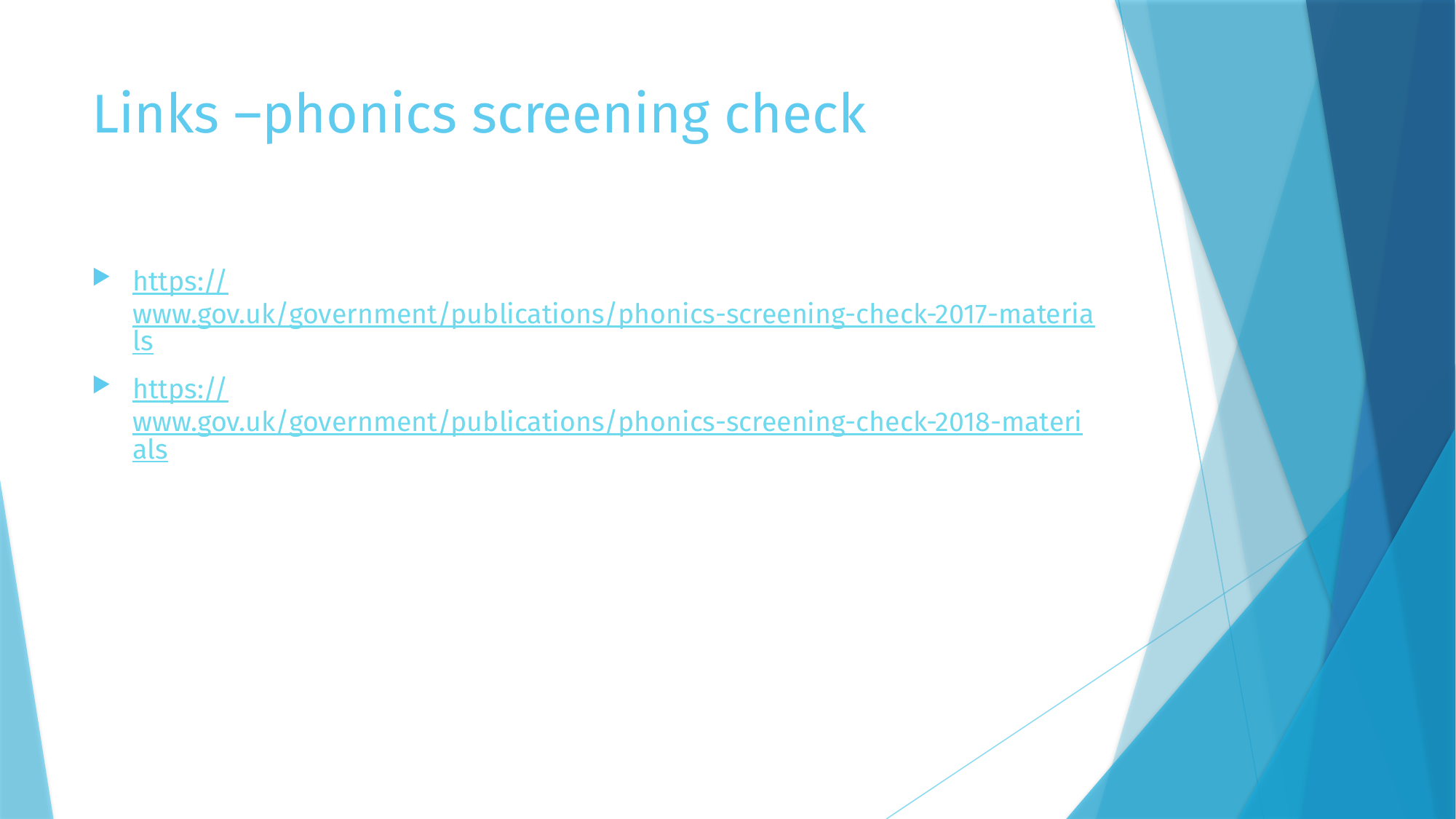

# Links –phonics screening check
https://www.gov.uk/government/publications/phonics-screening-check-2017-materials
https://www.gov.uk/government/publications/phonics-screening-check-2018-materials